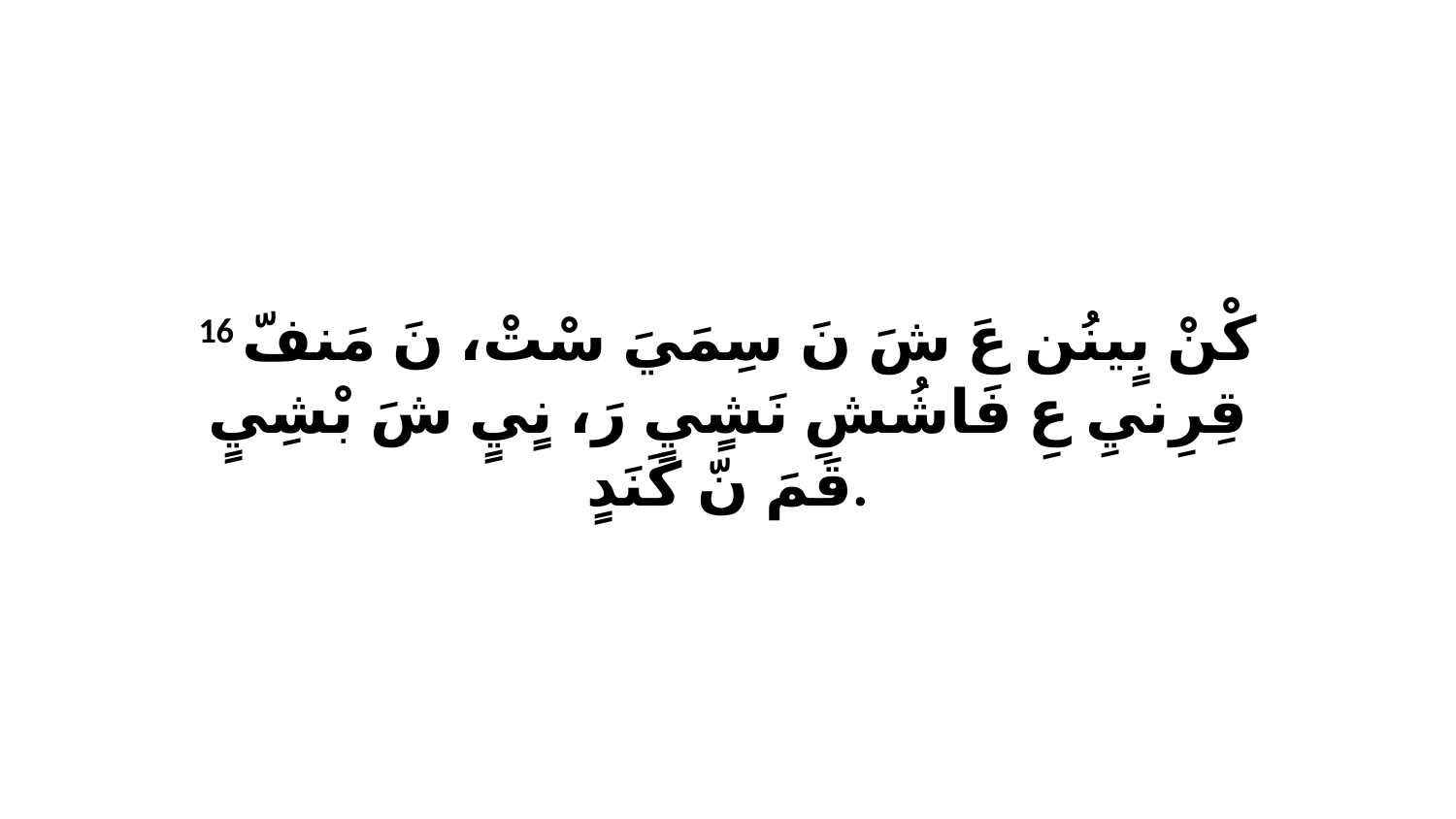

16 كْنْ بٍينُن عَ شَ نَ سِمَيَ سْتْ، نَ مَنفّ قِرِنيِ عِ فَاشُشِ نَشٍيٍ رَ، نٍيٍ شَ بْشِيٍ قَمَ نّ كَنَدٍ.